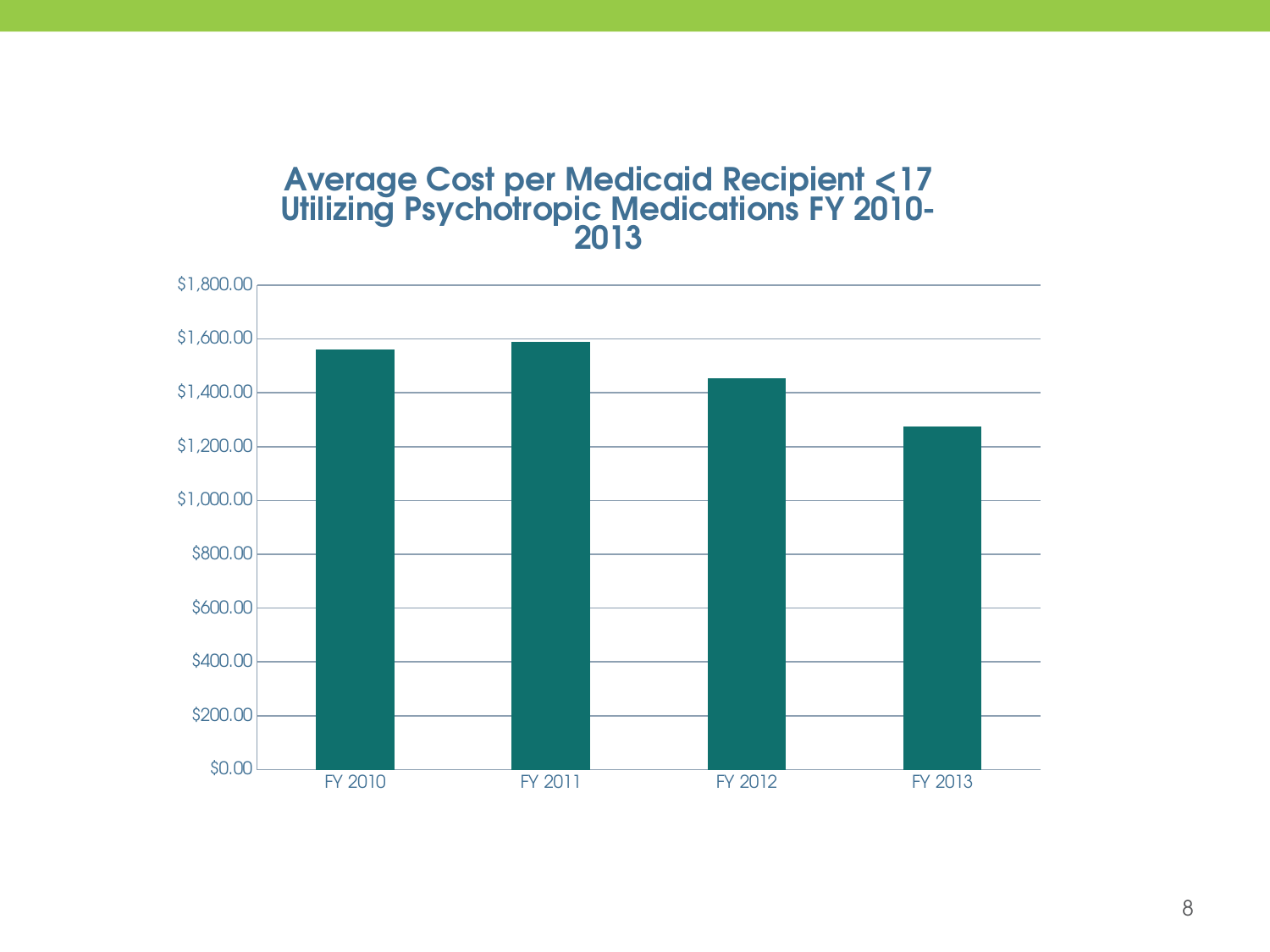

### Chart: Average Cost per Medicaid Recipient <17 Utilizing Psychotropic Medications FY 2010-2013

| Category |  |
|---|---|
| FY 2010 | 1560.8329048843189 |
| FY 2011 | 1589.964641715253 |
| FY 2012 | 1452.9179845531446 |
| FY 2013 | 1275.9705882352941 |
8